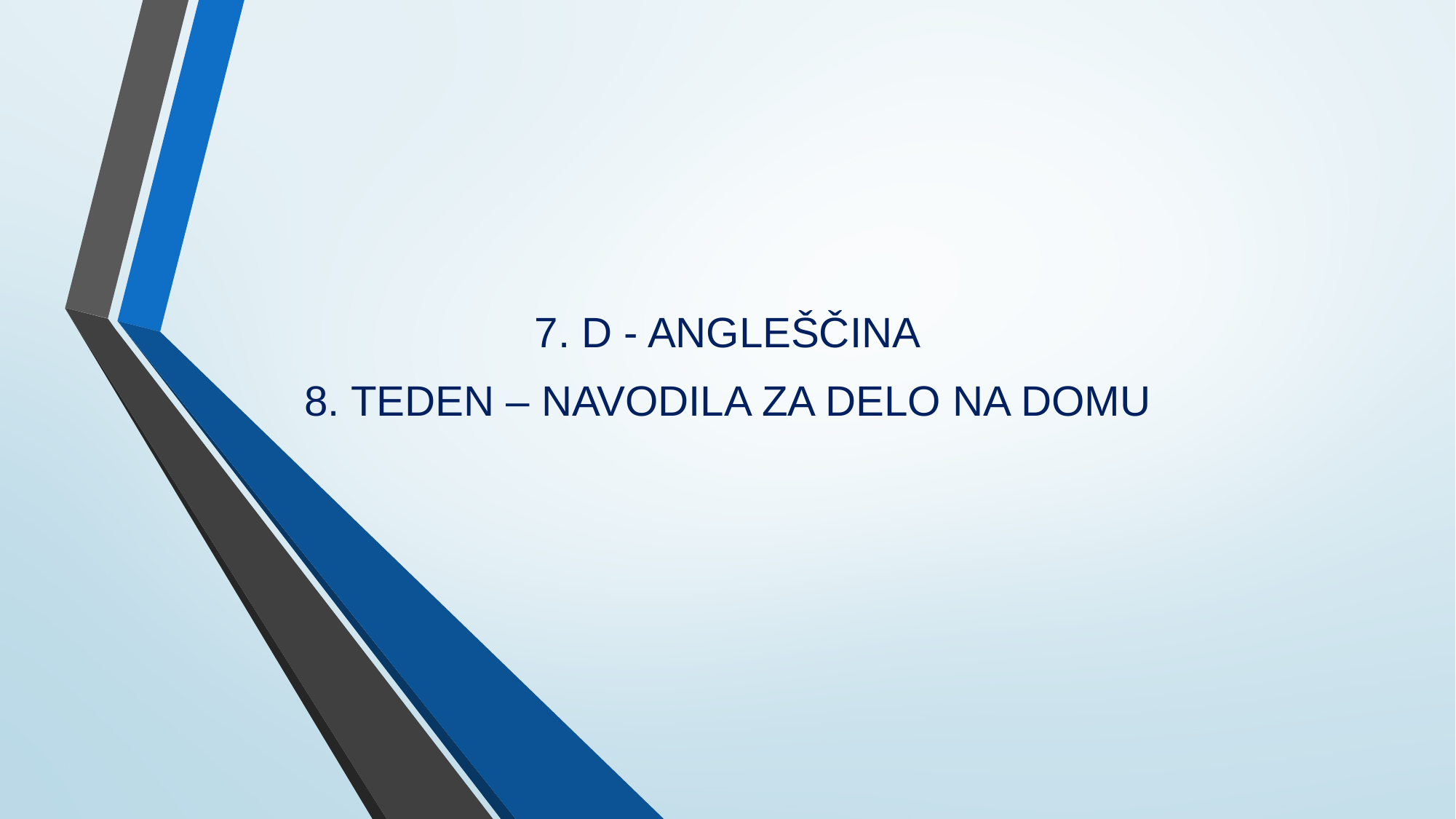

7. D - ANGLEŠČINA
8. TEDEN – NAVODILA ZA DELO NA DOMU